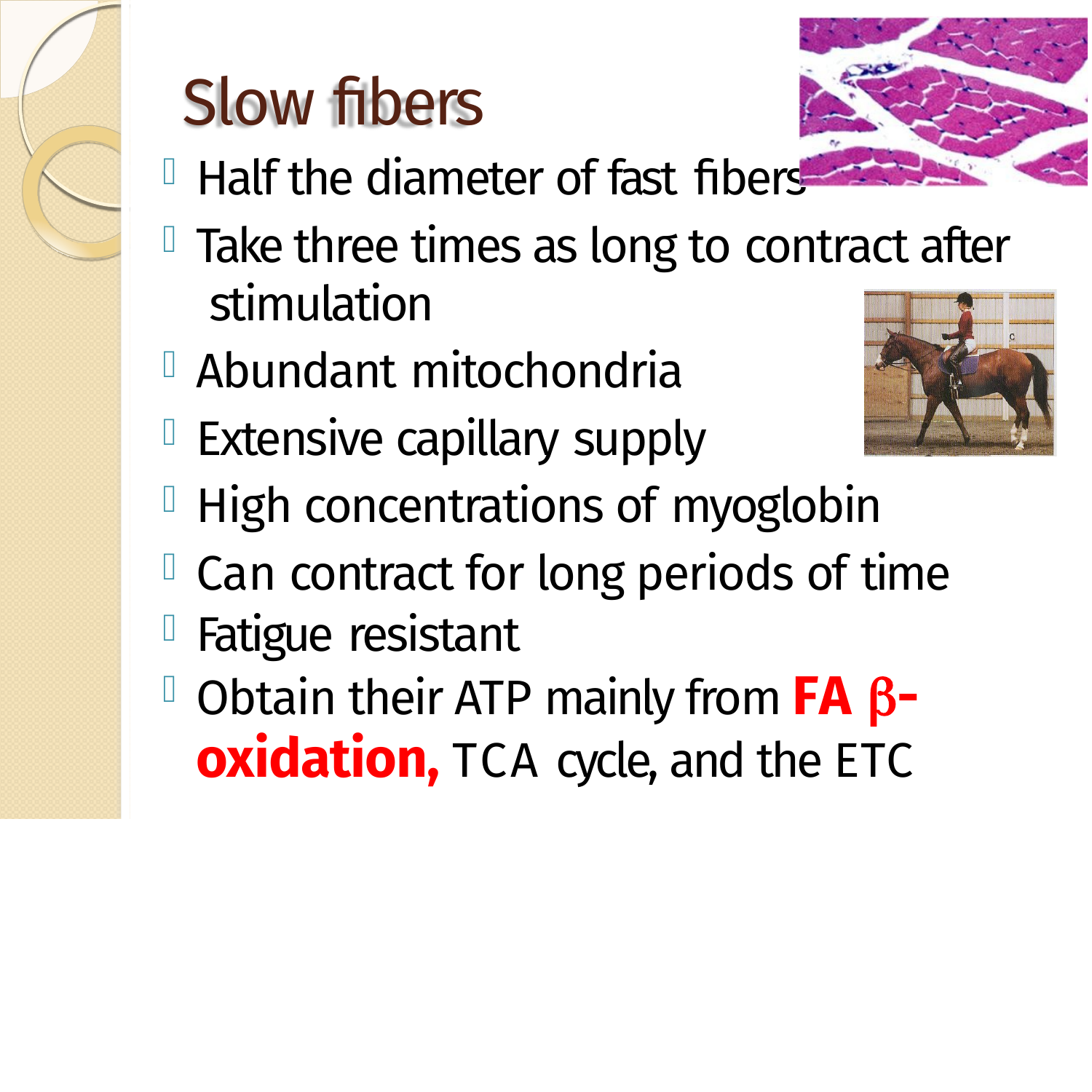

# Slow fibers

Half the diameter of fast fibers
Take three times as long to contract after  stimulation
Abundant mitochondria
Extensive capillary supply
High concentrations of myoglobin
Can contract for long periods of time
Fatigue resistant
Obtain their ATP mainly from FA β-
oxidation, TCA cycle, and the ETC